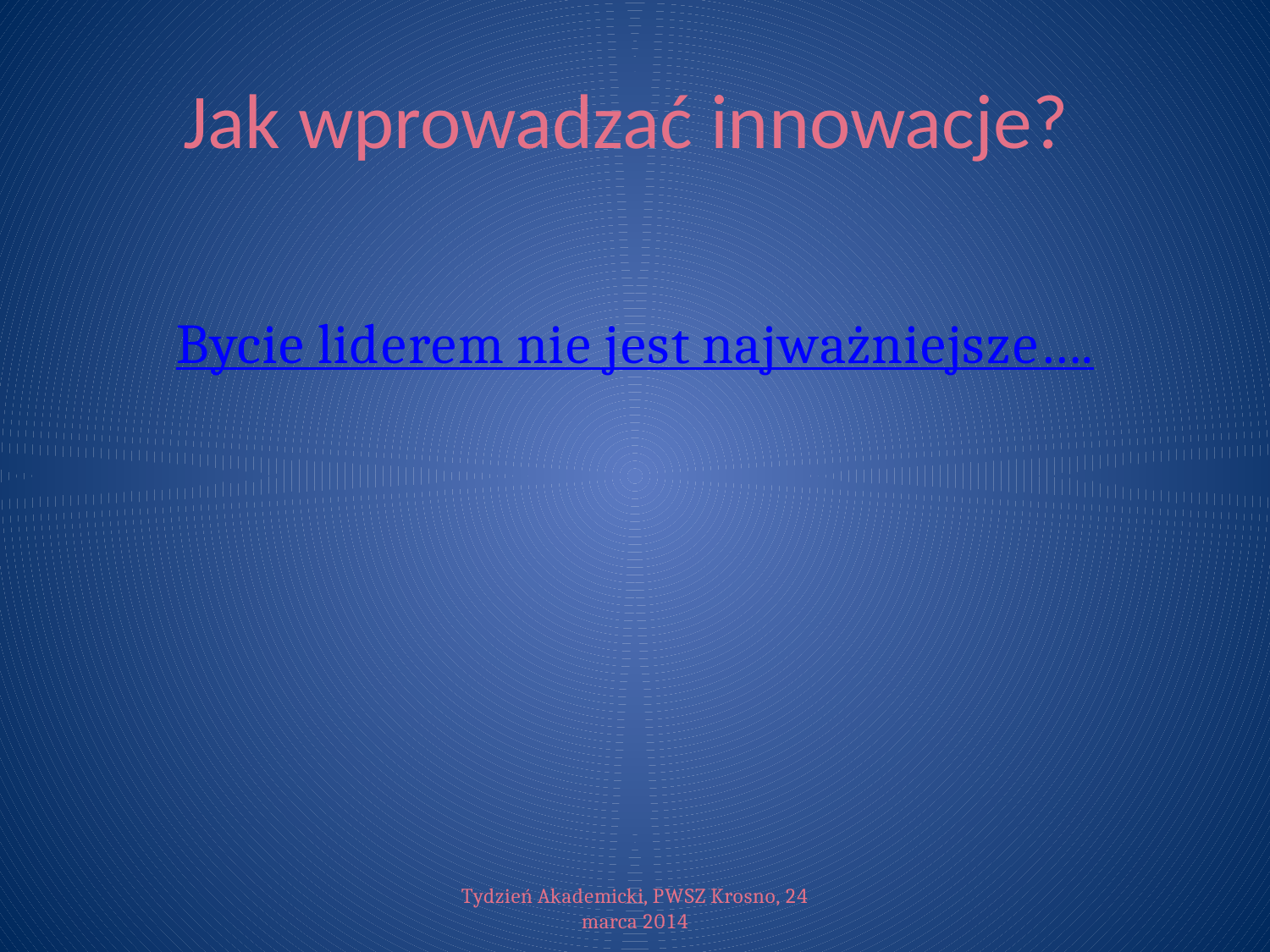

# Jak wprowadzać innowacje?

Bycie liderem nie jest najważniejsze….
Tydzień Akademicki, PWSZ Krosno, 24 marca 2014